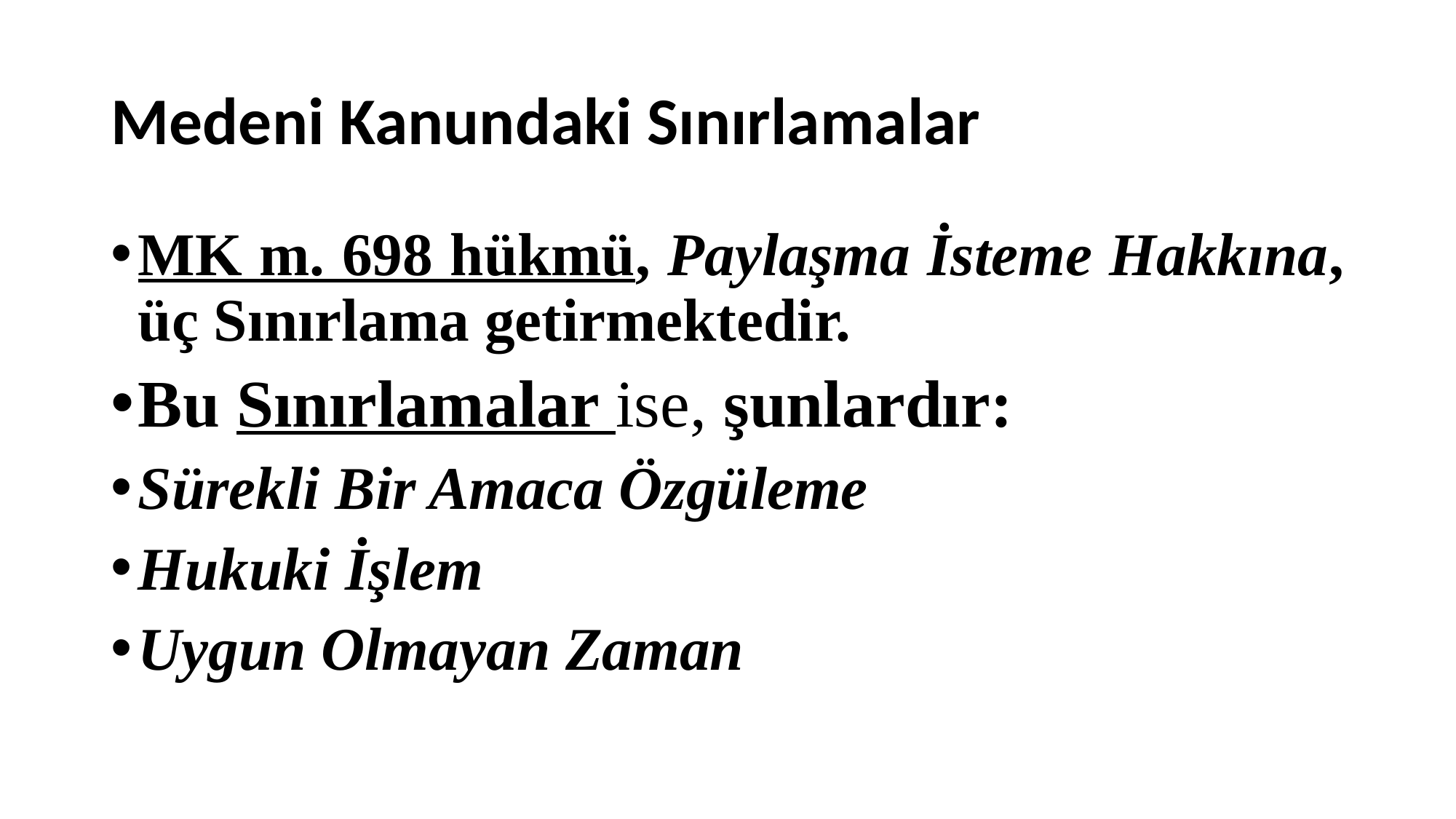

# Medeni Kanundaki Sınırlamalar
MK m. 698 hükmü, Paylaşma İsteme Hakkına, üç Sınırlama getirmektedir.
Bu Sınırlamalar ise, şunlardır:
Sürekli Bir Amaca Özgüleme
Hukuki İşlem
Uygun Olmayan Zaman